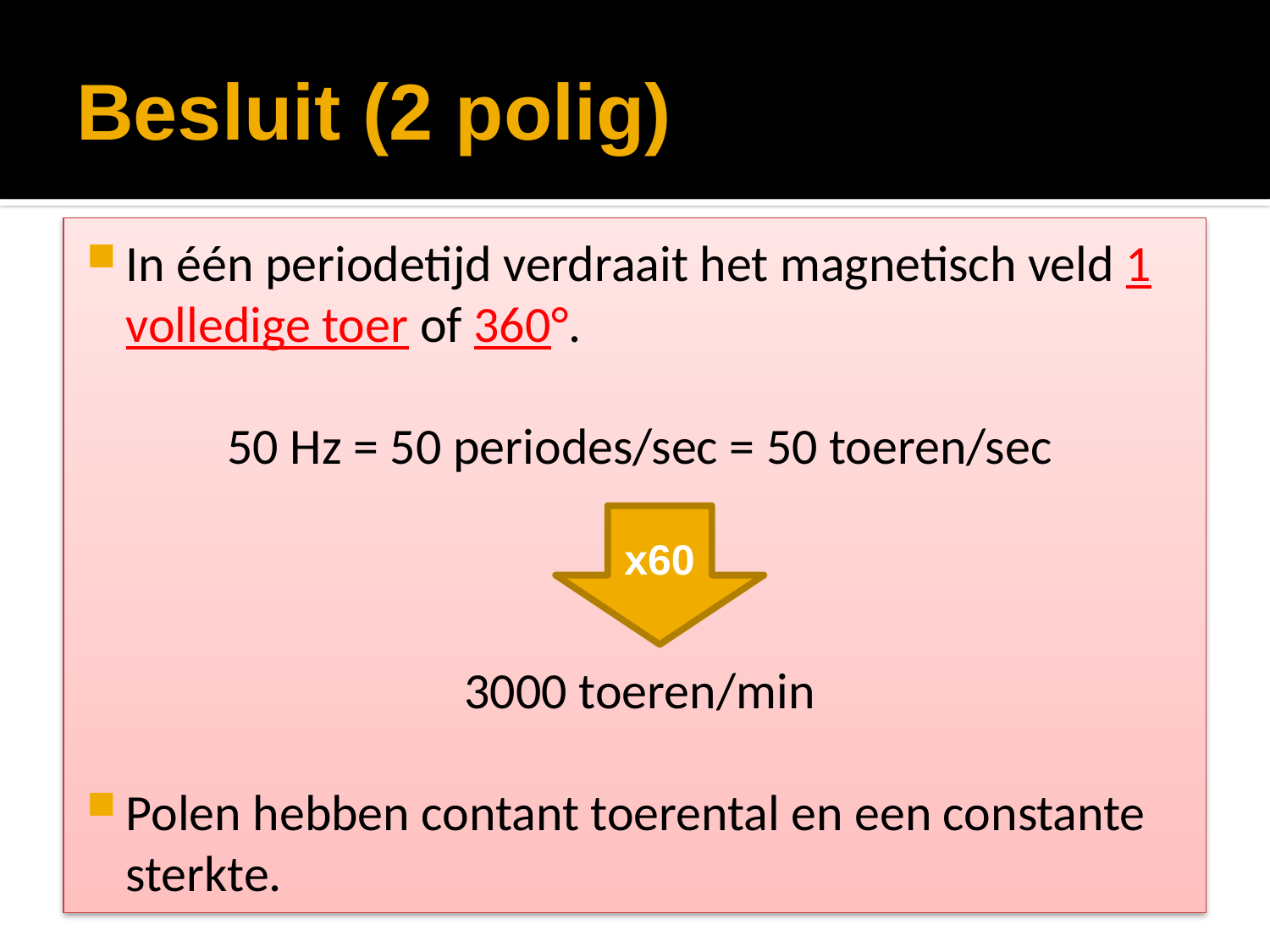

# Besluit (2 polig)
In één periodetijd verdraait het magnetisch veld 1 volledige toer of 360°.

50 Hz = 50 periodes/sec = 50 toeren/sec

3000 toeren/min

Polen hebben contant toerental en een constante sterkte.
x60